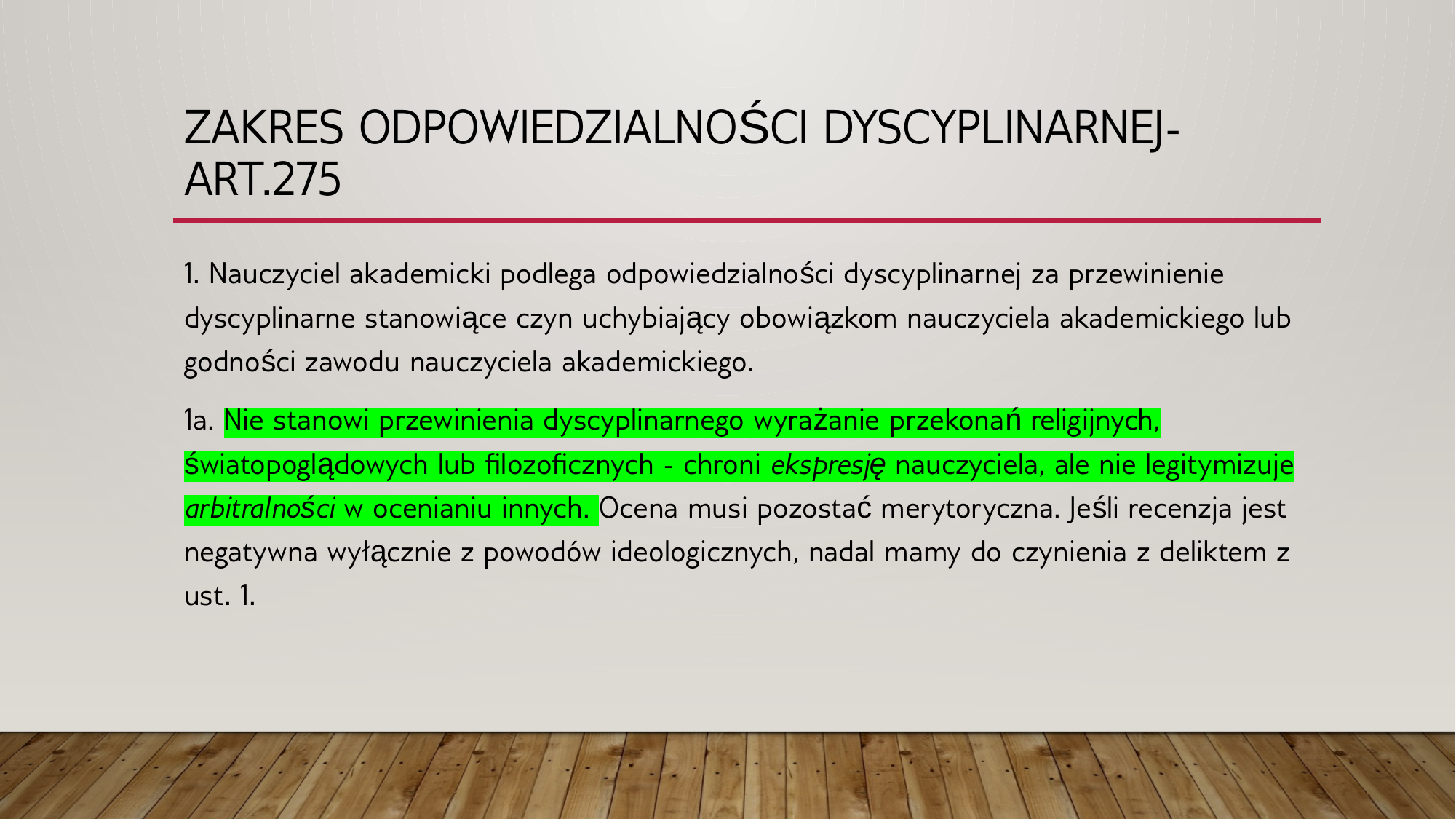

# Zakres odpowiedzialności dyscyplinarnej- art.275
1. Nauczyciel akademicki podlega odpowiedzialności dyscyplinarnej za przewinienie dyscyplinarne stanowiące czyn uchybiający obowiązkom nauczyciela akademickiego lub godności zawodu nauczyciela akademickiego.
1a. Nie stanowi przewinienia dyscyplinarnego wyrażanie przekonań religijnych, światopoglądowych lub filozoficznych - chroni ekspresję nauczyciela, ale nie legitymizuje arbitralności w ocenianiu innych. Ocena musi pozostać merytoryczna. Jeśli recenzja jest negatywna wyłącznie z powodów ideologicznych, nadal mamy do czynienia z deliktem z ust. 1.